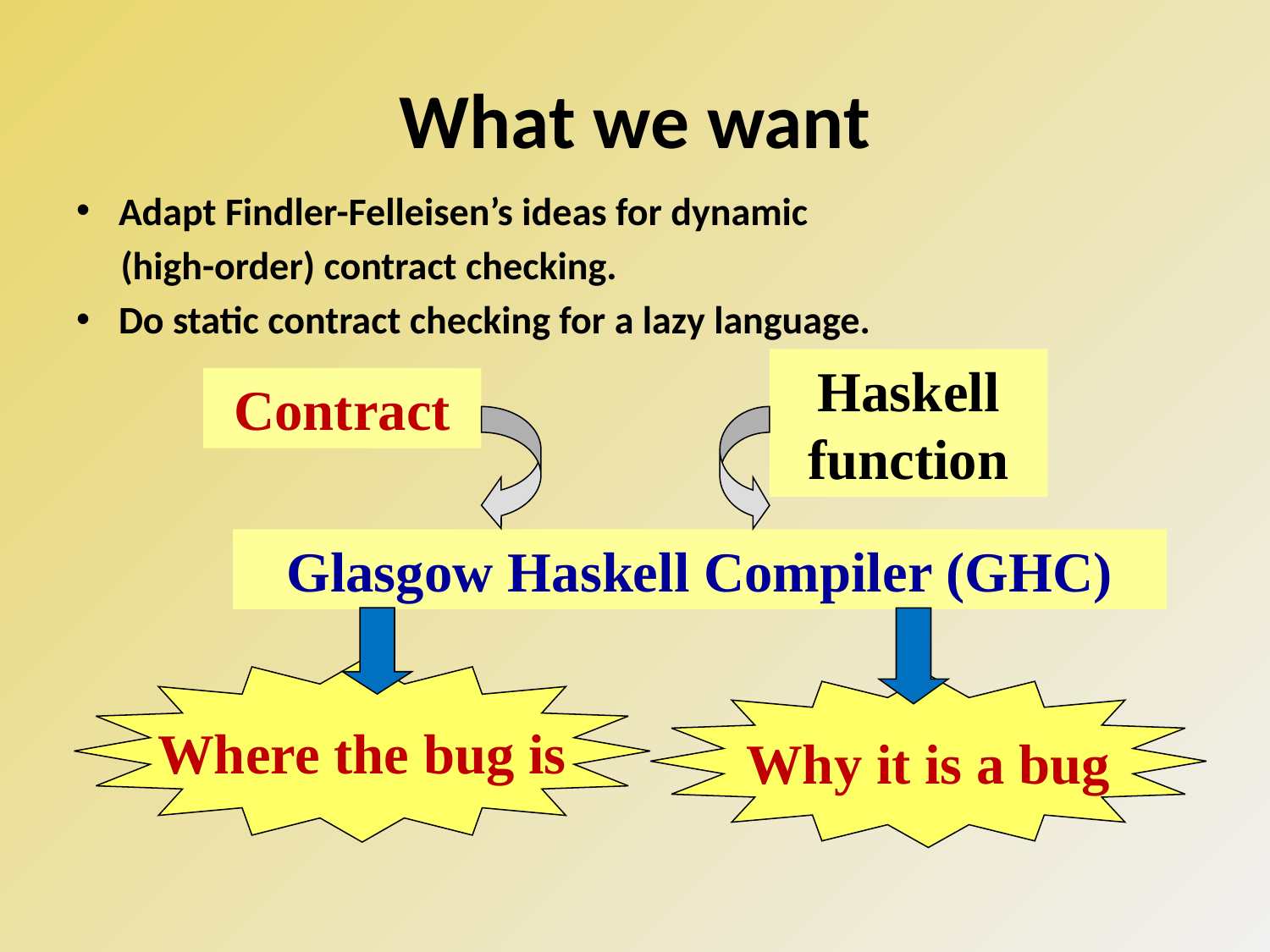

# What we want
Adapt Findler-Felleisen’s ideas for dynamic
     (high-order) contract checking.
Do static contract checking for a lazy language.
Haskell function
Contract

Glasgow Haskell Compiler (GHC)

Where the bug is
Why it is a bug